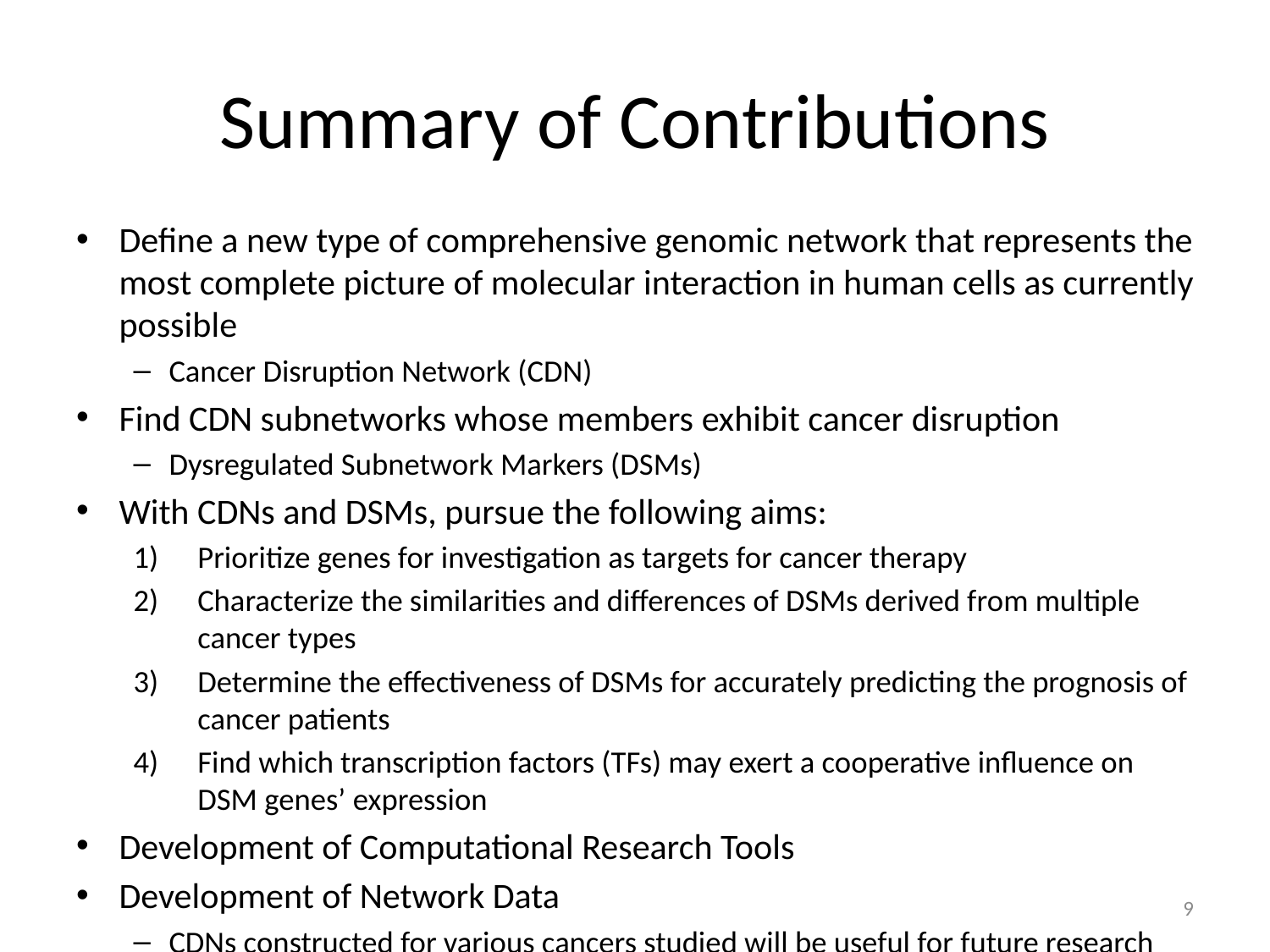

# Summary of Contributions
Define a new type of comprehensive genomic network that represents the most complete picture of molecular interaction in human cells as currently possible
Cancer Disruption Network (CDN)
Find CDN subnetworks whose members exhibit cancer disruption
Dysregulated Subnetwork Markers (DSMs)
With CDNs and DSMs, pursue the following aims:
Prioritize genes for investigation as targets for cancer therapy
Characterize the similarities and differences of DSMs derived from multiple cancer types
Determine the effectiveness of DSMs for accurately predicting the prognosis of cancer patients
Find which transcription factors (TFs) may exert a cooperative influence on DSM genes’ expression
Development of Computational Research Tools
Development of Network Data
CDNs constructed for various cancers studied will be useful for future research
9